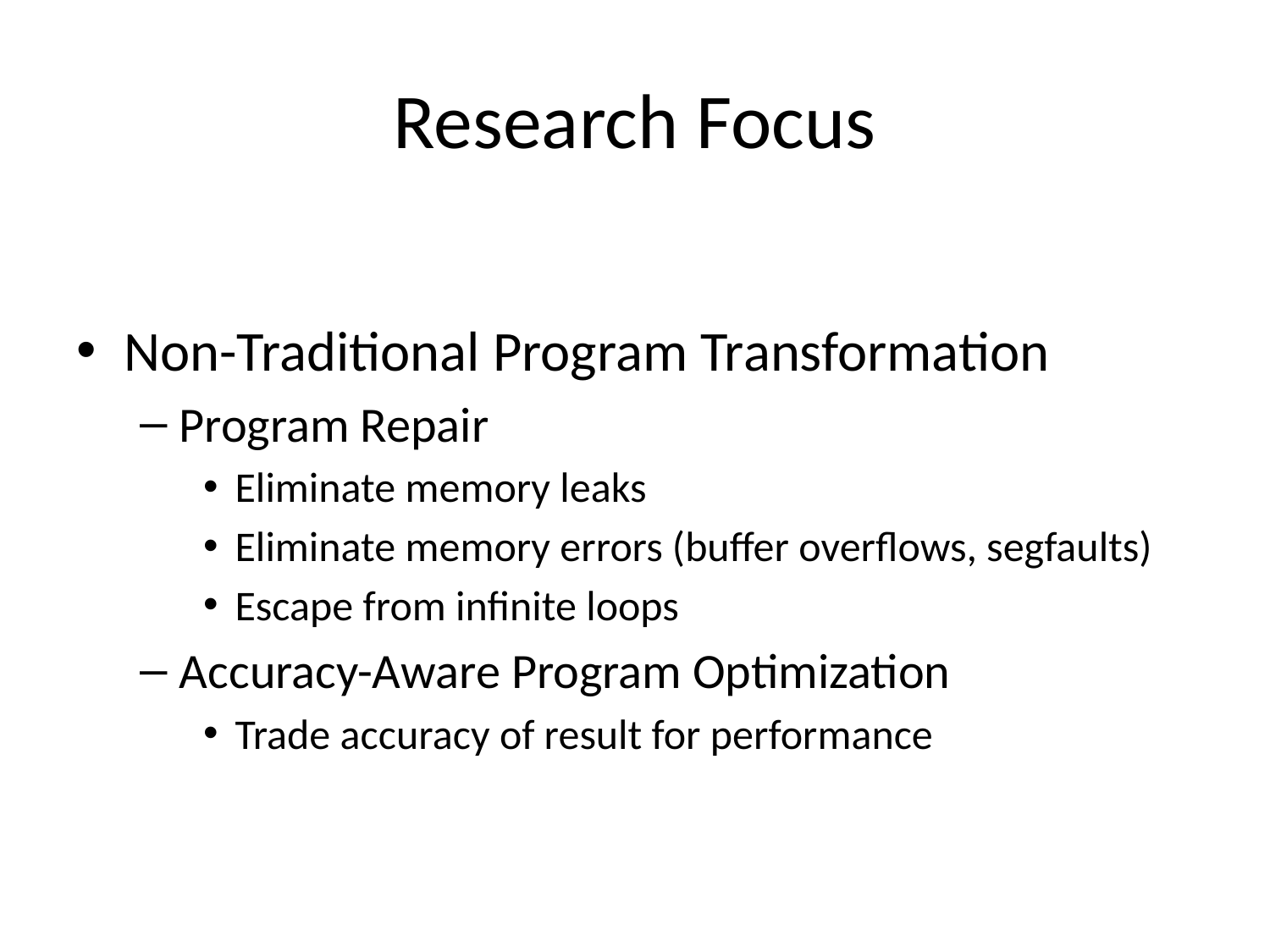

# Research Focus
Non-Traditional Program Transformation
Program Repair
Eliminate memory leaks
Eliminate memory errors (buffer overflows, segfaults)
Escape from infinite loops
Accuracy-Aware Program Optimization
Trade accuracy of result for performance